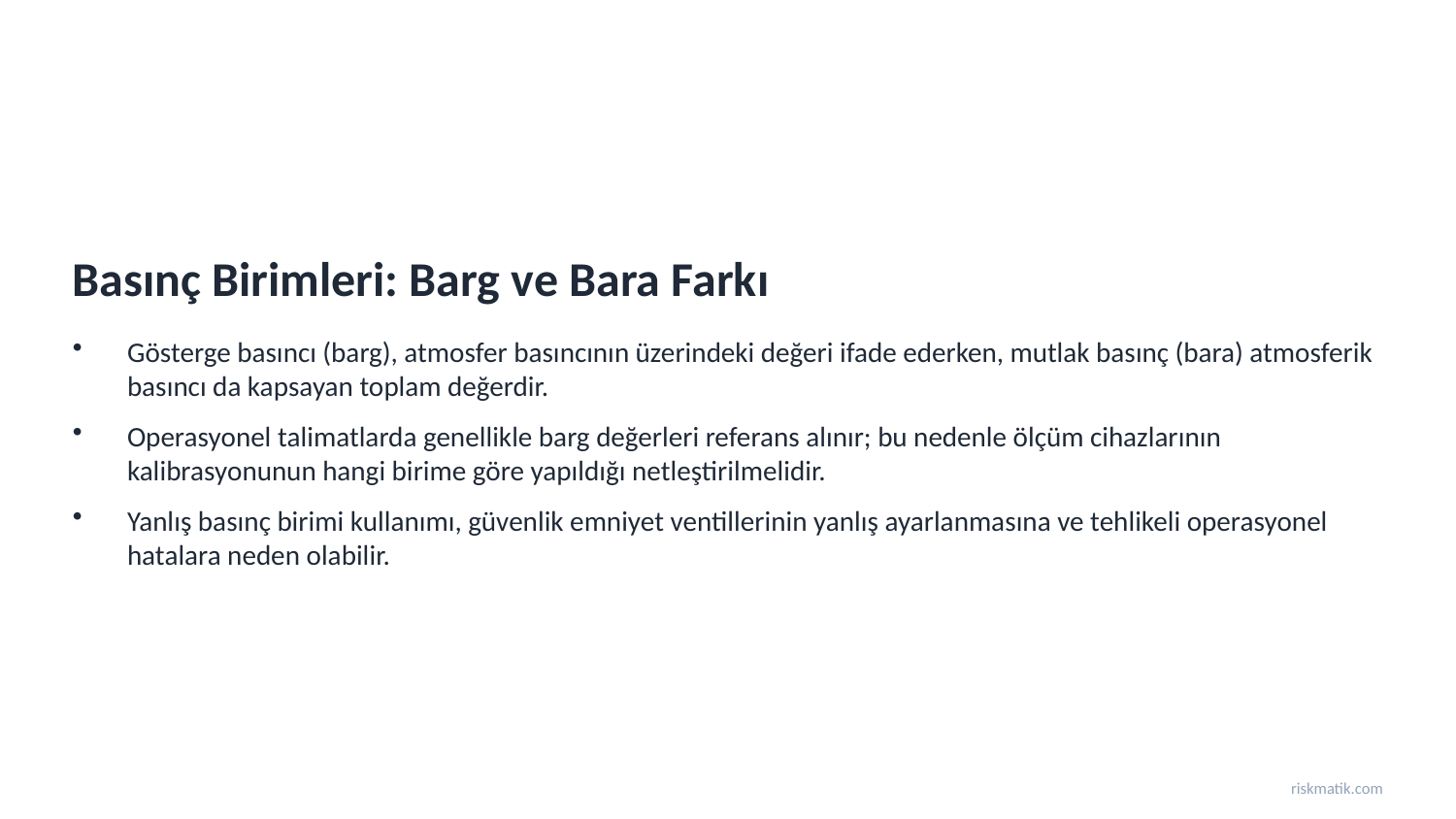

Basınç Birimleri: Barg ve Bara Farkı
Gösterge basıncı (barg), atmosfer basıncının üzerindeki değeri ifade ederken, mutlak basınç (bara) atmosferik basıncı da kapsayan toplam değerdir.
Operasyonel talimatlarda genellikle barg değerleri referans alınır; bu nedenle ölçüm cihazlarının kalibrasyonunun hangi birime göre yapıldığı netleştirilmelidir.
Yanlış basınç birimi kullanımı, güvenlik emniyet ventillerinin yanlış ayarlanmasına ve tehlikeli operasyonel hatalara neden olabilir.
riskmatik.com